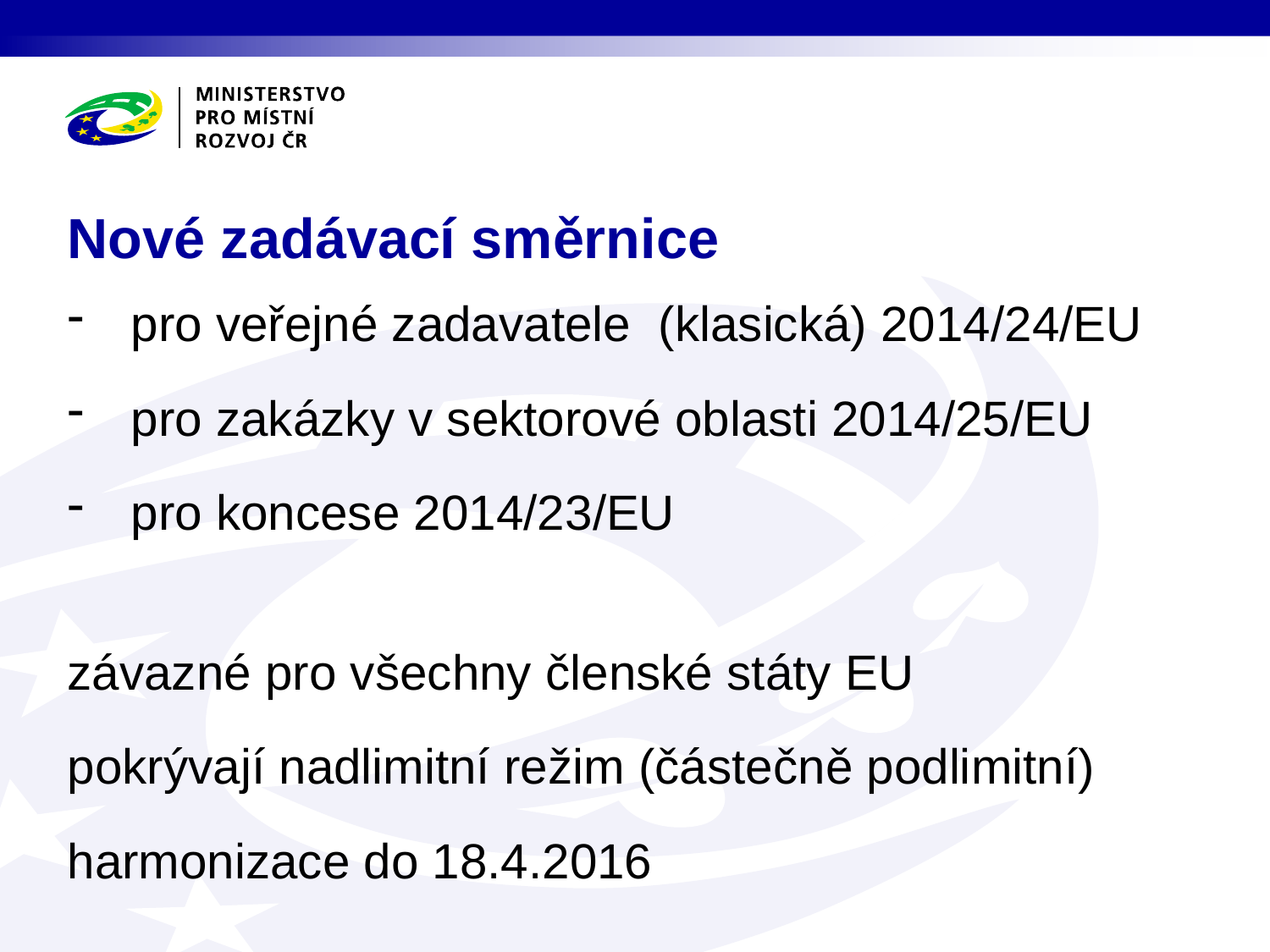

# Nové zadávací směrnice
pro veřejné zadavatele  (klasická) 2014/24/EU
pro zakázky v sektorové oblasti 2014/25/EU
pro koncese 2014/23/EU

závazné pro všechny členské státy EU
pokrývají nadlimitní režim (částečně podlimitní)
harmonizace do 18.4.2016